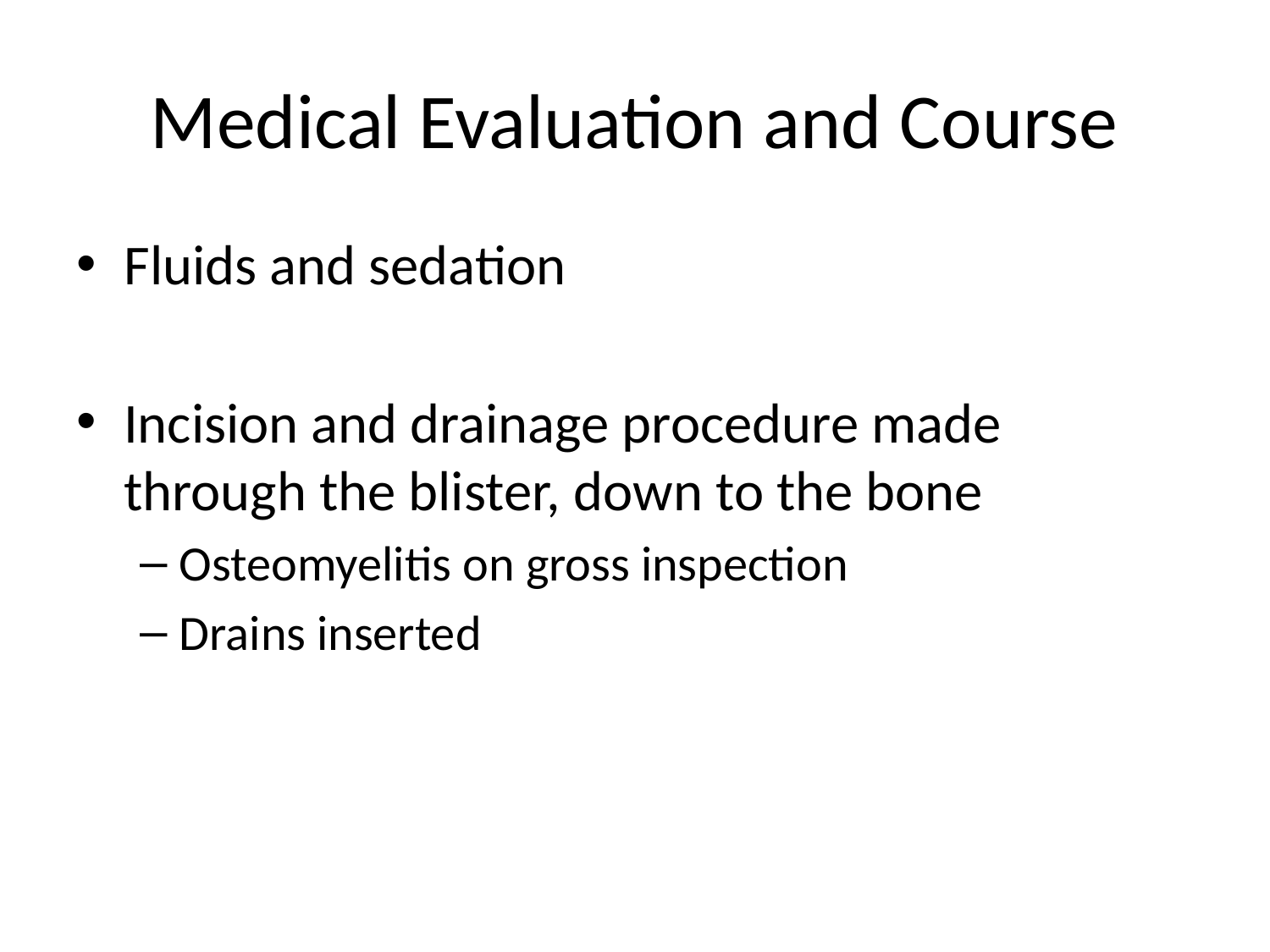

# Medical Evaluation and Course
Fluids and sedation

Incision and drainage procedure made through the blister, down to the bone
Osteomyelitis on gross inspection
Drains inserted